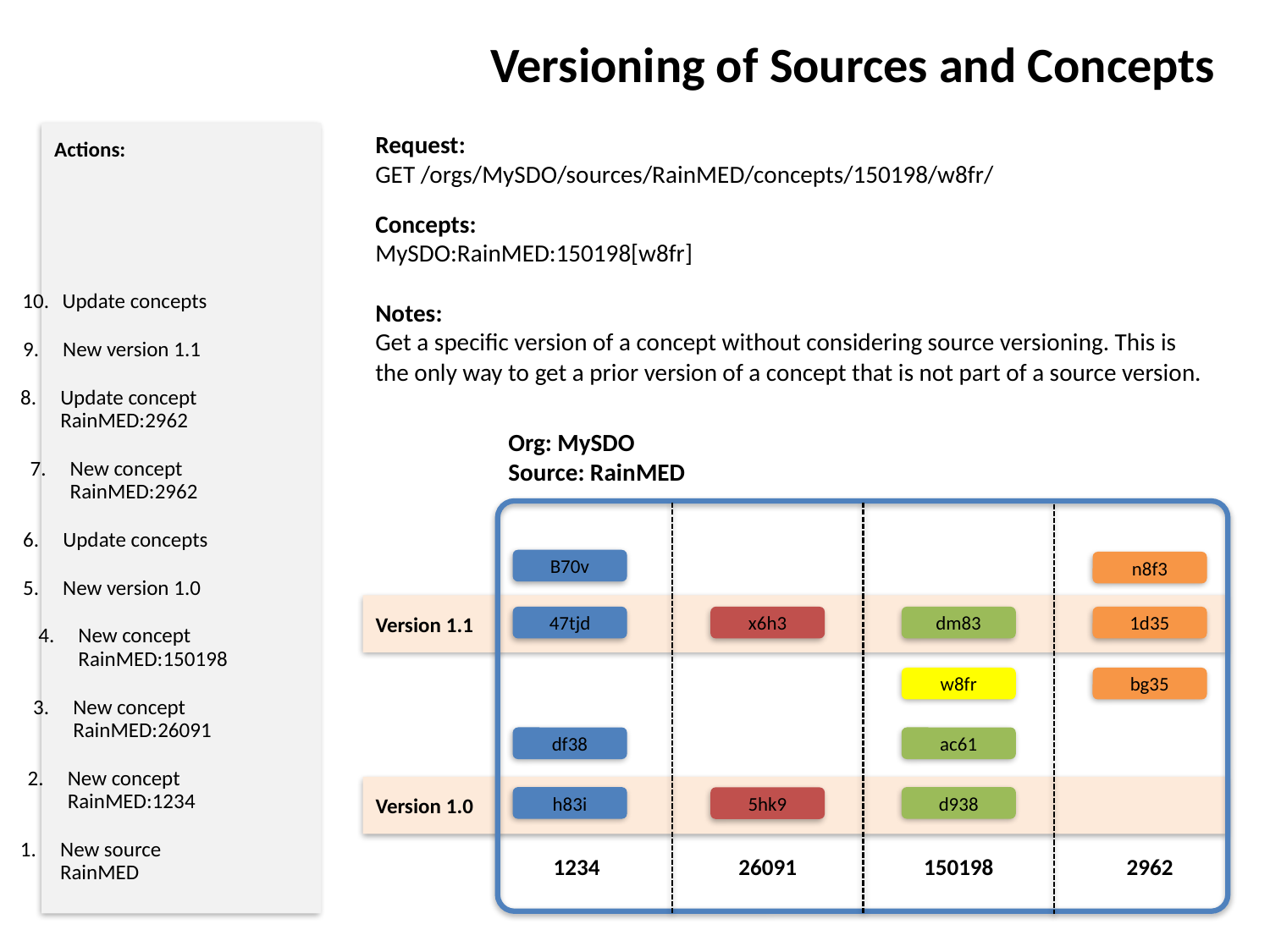

# Versioning of Sources and Concepts
Actions:
Request:
GET /orgs/MySDO/sources/RainMED/concepts/150198/w8fr/
Concepts:
MySDO:RainMED:150198[w8fr]

Notes:
Get a specific version of a concept without considering source versioning. This is the only way to get a prior version of a concept that is not part of a source version.
10.	Update concepts
9.	New version 1.1
8.	Update concept
RainMED:2962
Org: MySDO
Source: RainMED
7.	New concept
RainMED:2962

6.	Update concepts
B70v
n8f3
5.	New version 1.0
Version 1.1
47tjd
x6h3
dm83
1d35
4.	New concept
RainMED:150198
w8fr
bg35
3.	New concept
RainMED:26091
df38
ac61
2.	New concept
RainMED:1234
Version 1.0
h83i
d938
5hk9
1.	New source
RainMED
1234
26091
150198
2962